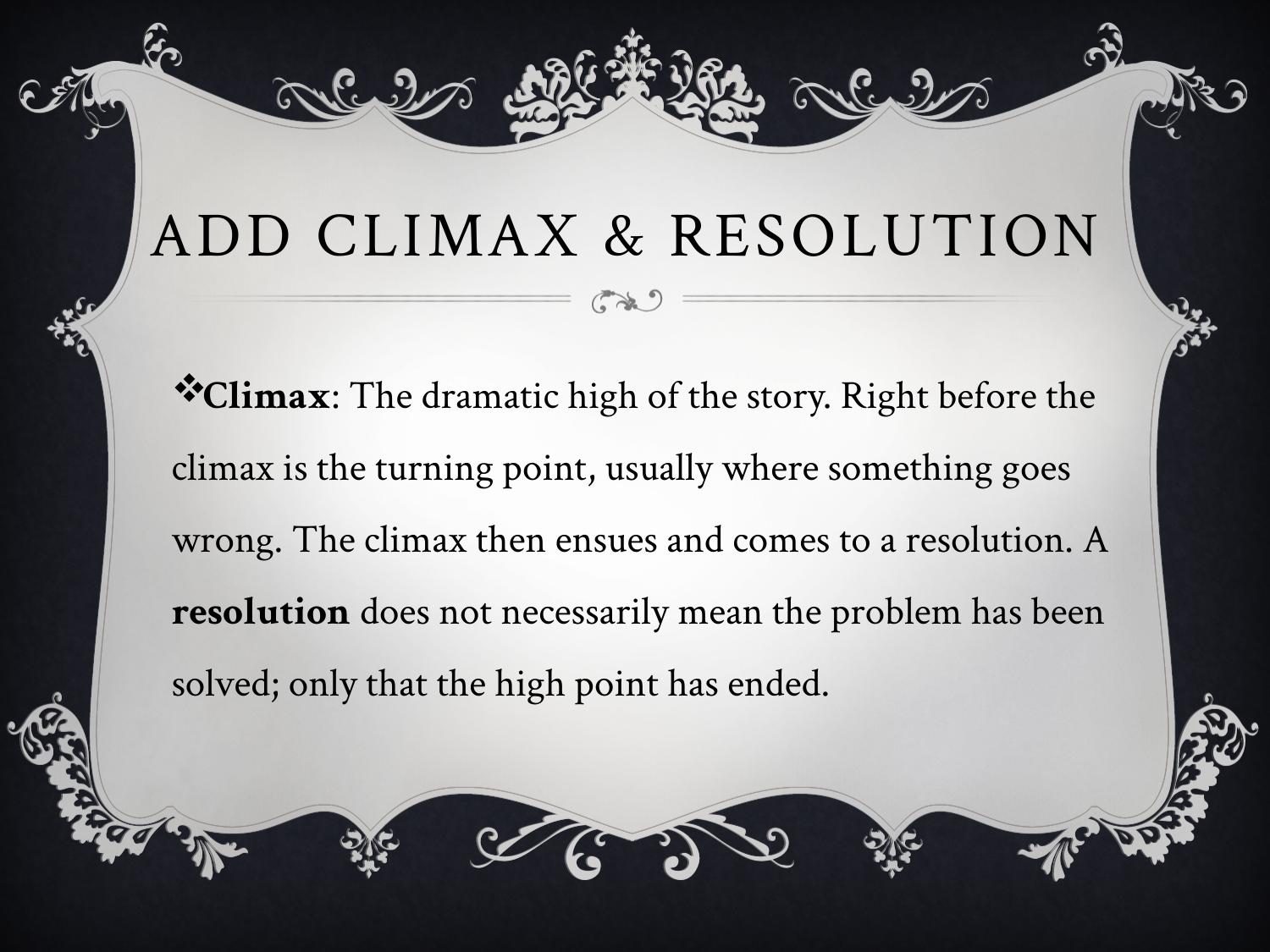

# Add Climax & Resolution
Climax: The dramatic high of the story. Right before the climax is the turning point, usually where something goes wrong. The climax then ensues and comes to a resolution. A resolution does not necessarily mean the problem has been solved; only that the high point has ended.